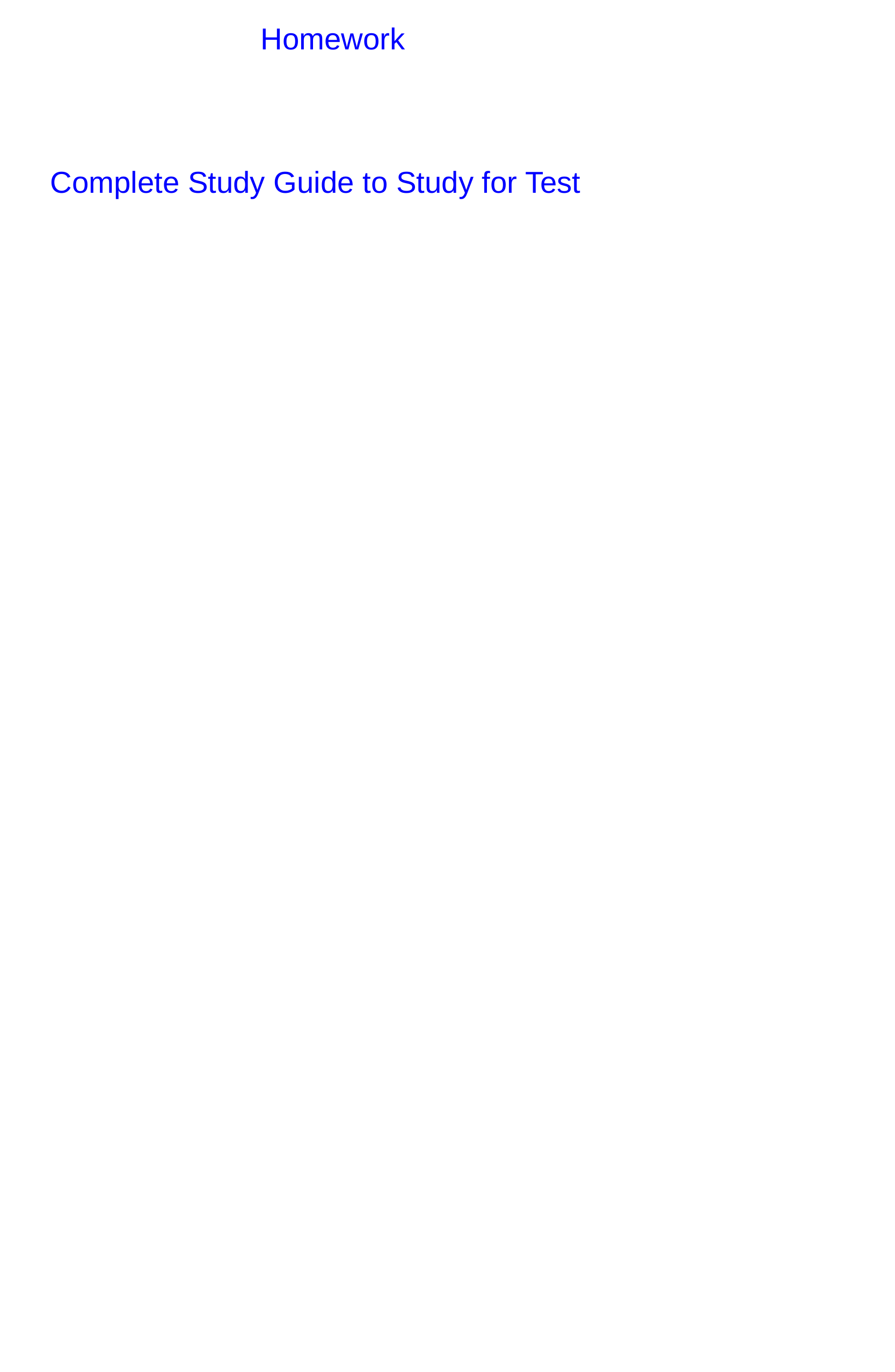

Homework
Complete Study Guide to Study for Test